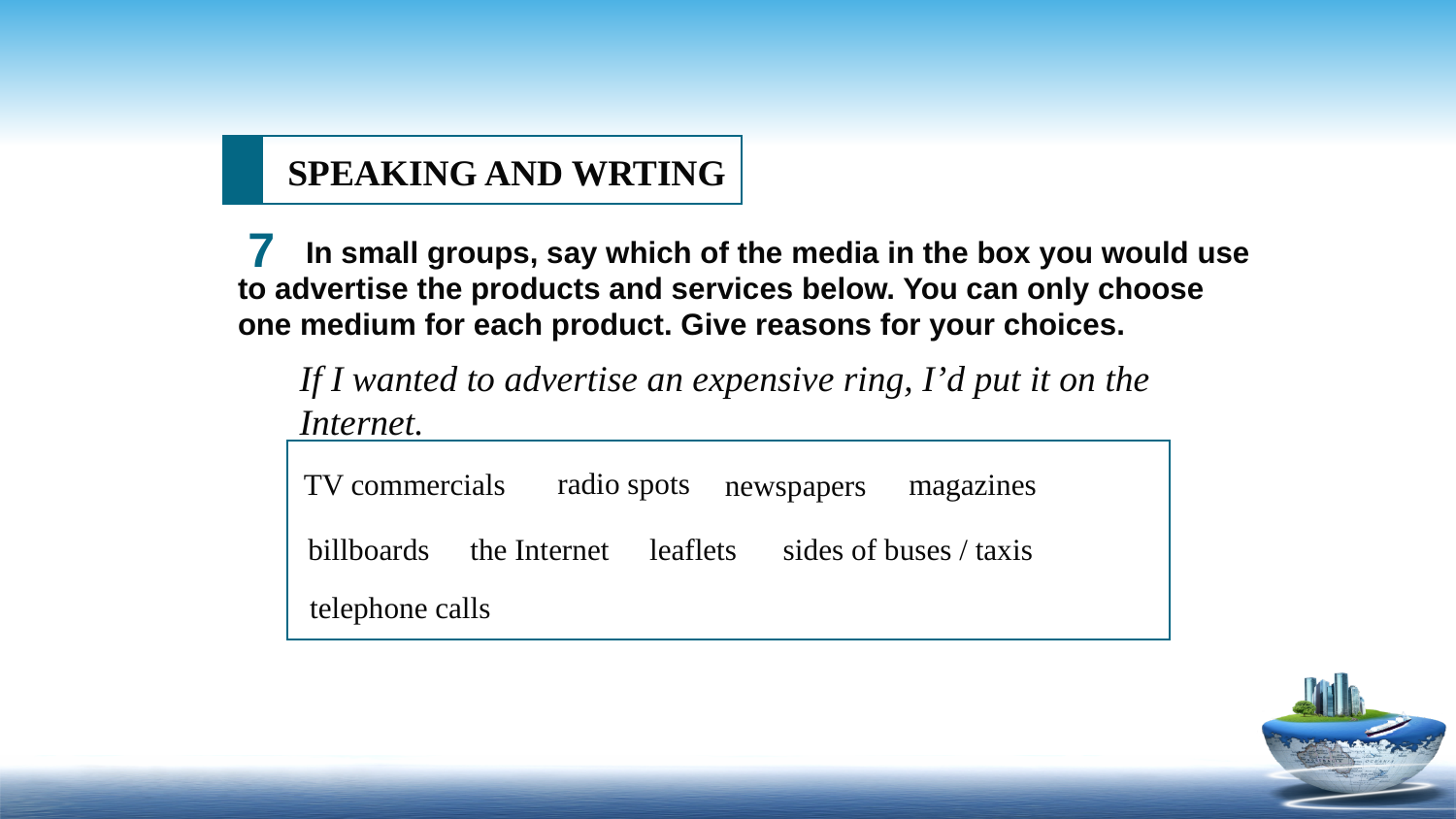

SPEAKING AND WRTING
7
        In small groups, say which of the media in the box you would use to advertise the products and services below. You can only choose one medium for each product. Give reasons for your choices.
If I wanted to advertise an expensive ring, I’d put it on the Internet.

radio spots
TV commercials
magazines
newspapers
sides of buses / taxis
the Internet
billboards
leaflets
telephone calls